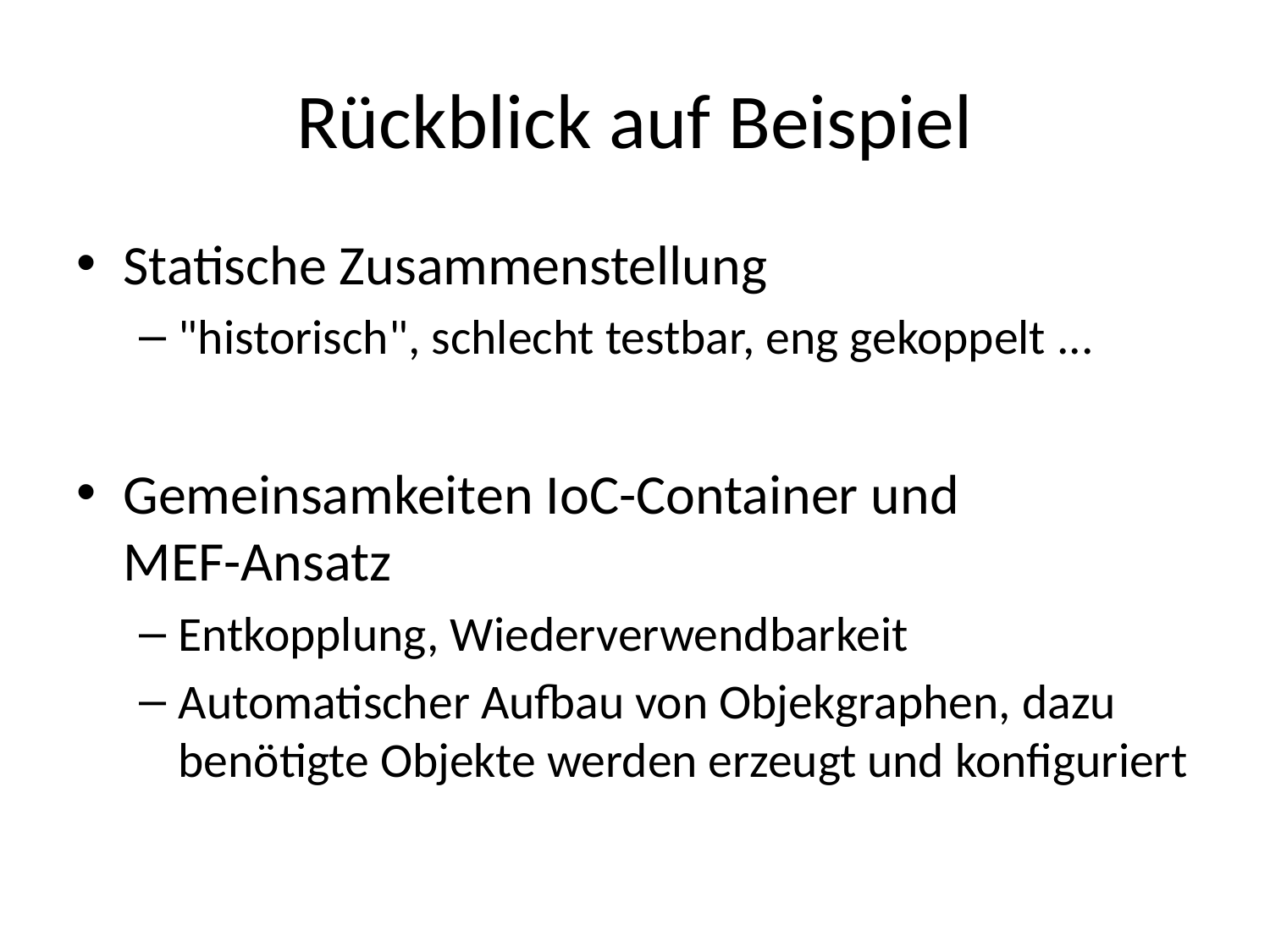

# Rückblick auf Beispiel
Statische Zusammenstellung
"historisch", schlecht testbar, eng gekoppelt ...

Gemeinsamkeiten IoC-Container und
MEF-Ansatz
Entkopplung, Wiederverwendbarkeit
Automatischer Aufbau von Objekgraphen, dazu benötigte Objekte werden erzeugt und konfiguriert